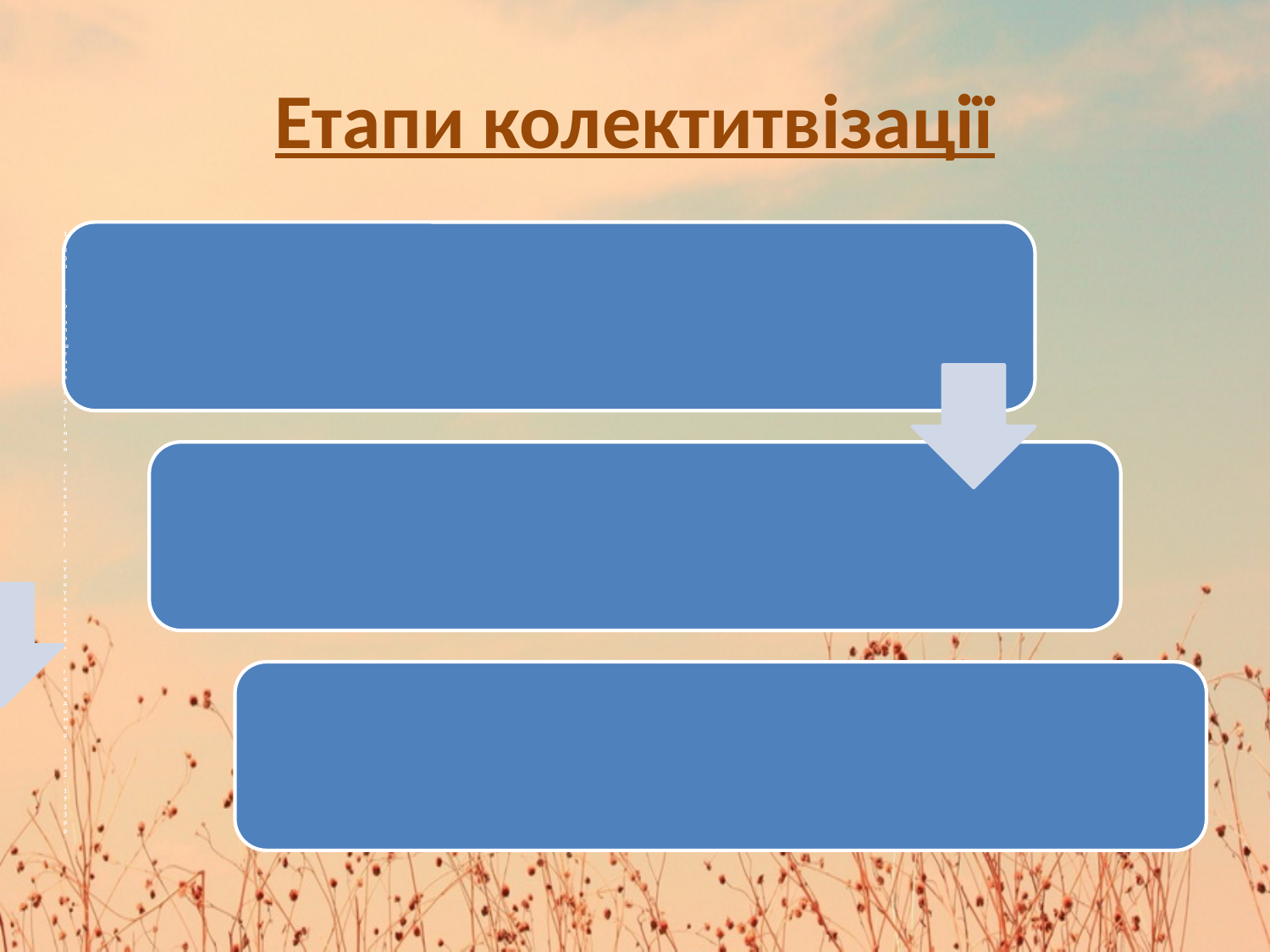

# Етапи колектитвізації
1930р. – оголошення політики «ліквідації куркульства», голодомор 1932-1933рр.